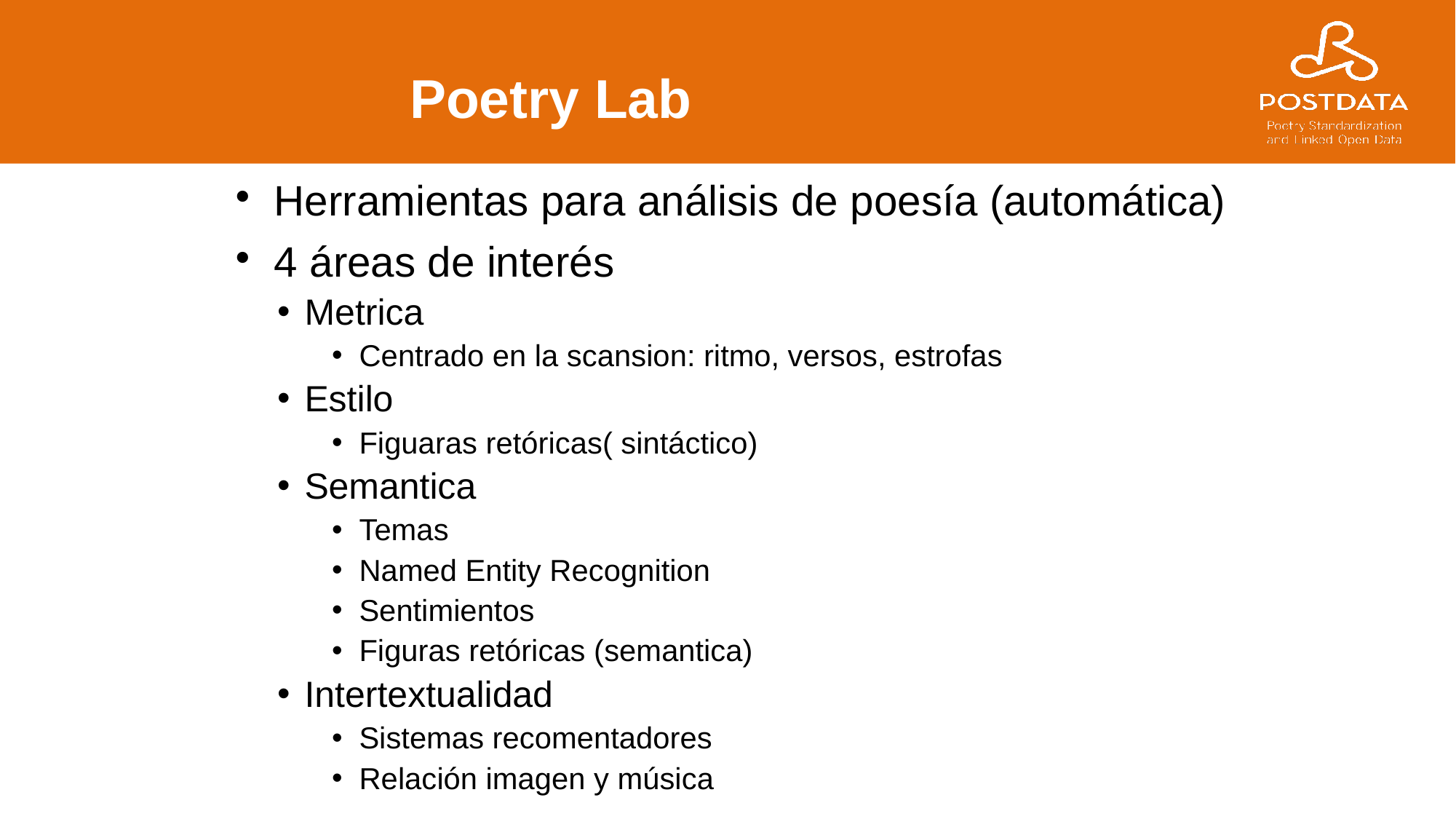

Poetry Lab
Herramientas para análisis de poesía (automática)
4 áreas de interés
Metrica
Centrado en la scansion: ritmo, versos, estrofas
Estilo
Figuaras retóricas( sintáctico)
Semantica
Temas
Named Entity Recognition
Sentimientos
Figuras retóricas (semantica)
Intertextualidad
Sistemas recomentadores
Relación imagen y música